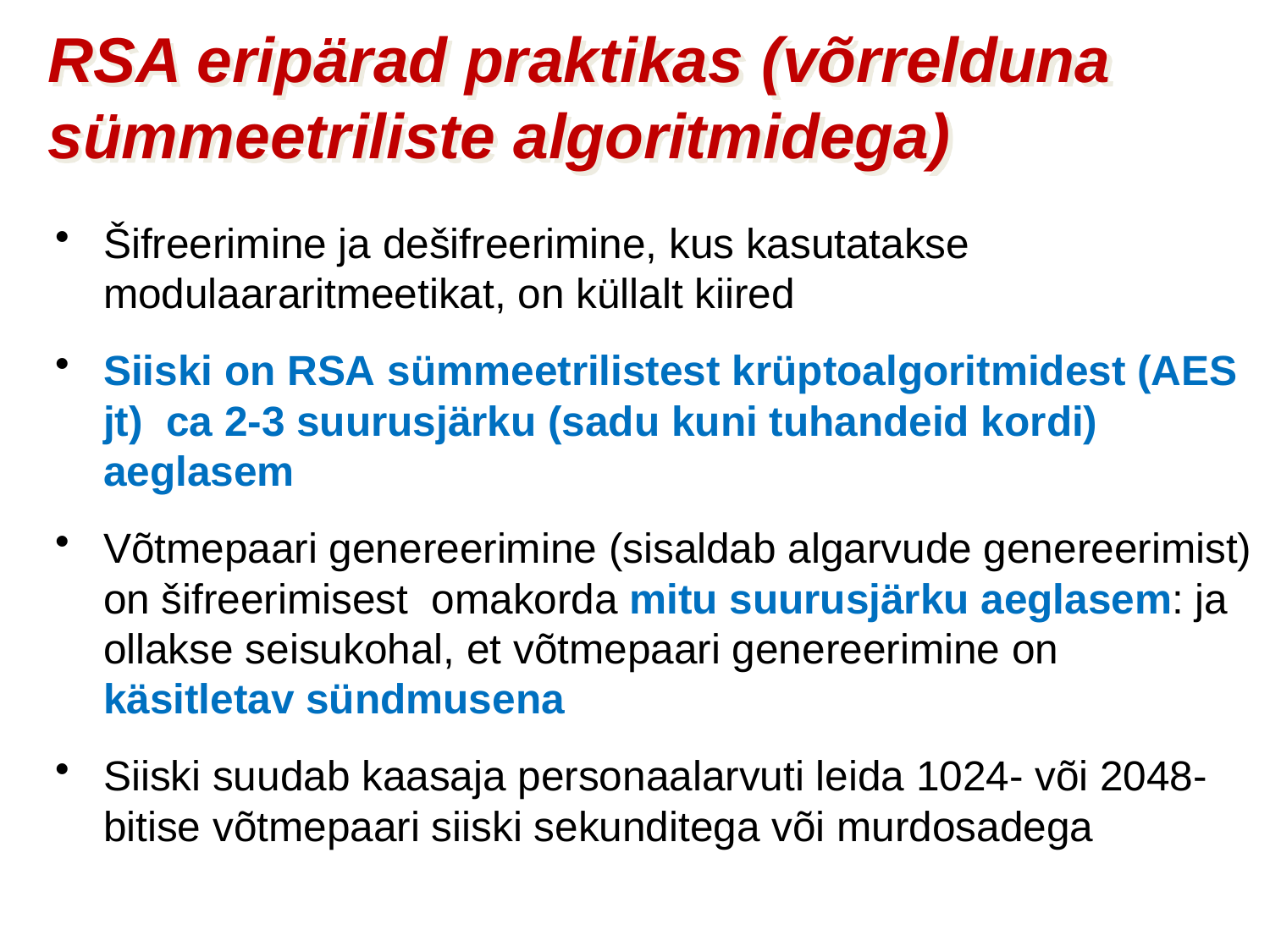

RSA eripärad praktikas (võrrelduna sümmeetriliste algoritmidega)

Šifreerimine ja dešifreerimine, kus kasutatakse modulaararitmeetikat, on küllalt kiired
Siiski on RSA sümmeetrilistest krüptoalgoritmidest (AES jt)  ca 2-3 suurusjärku (sadu kuni tuhandeid kordi) aeglasem
Võtmepaari genereerimine (sisaldab algarvude genereerimist) on šifreerimisest  omakorda mitu suurusjärku aeglasem: ja ollakse seisukohal, et võtmepaari genereerimine on käsitletav sündmusena
Siiski suudab kaasaja personaalarvuti leida 1024- või 2048-bitise võtmepaari siiski sekunditega või murdosadega